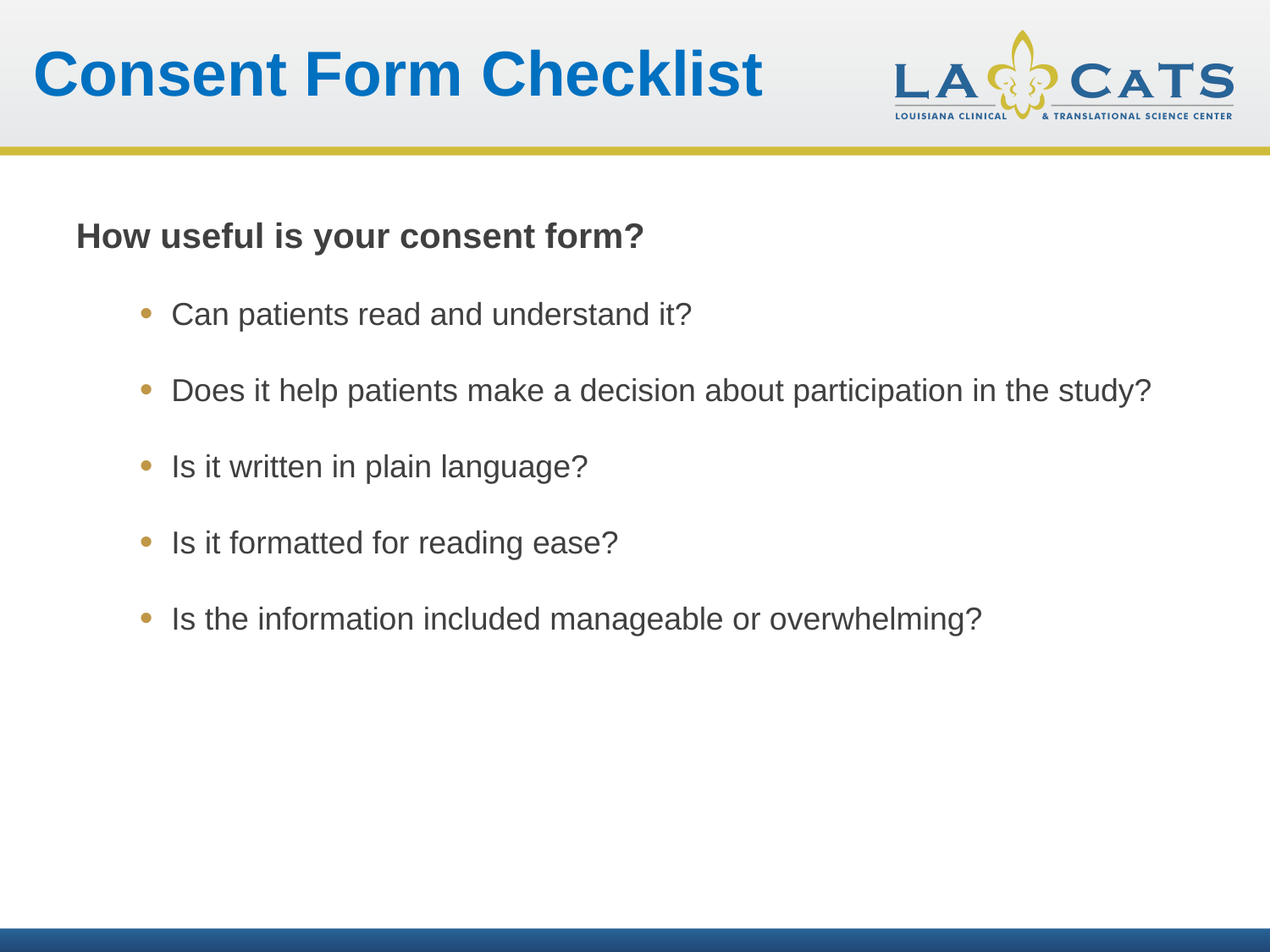

Consent Form Checklist
How useful is your consent form?
Can patients read and understand it?
Does it help patients make a decision about participation in the study?
Is it written in plain language?
Is it formatted for reading ease?
Is the information included manageable or overwhelming?